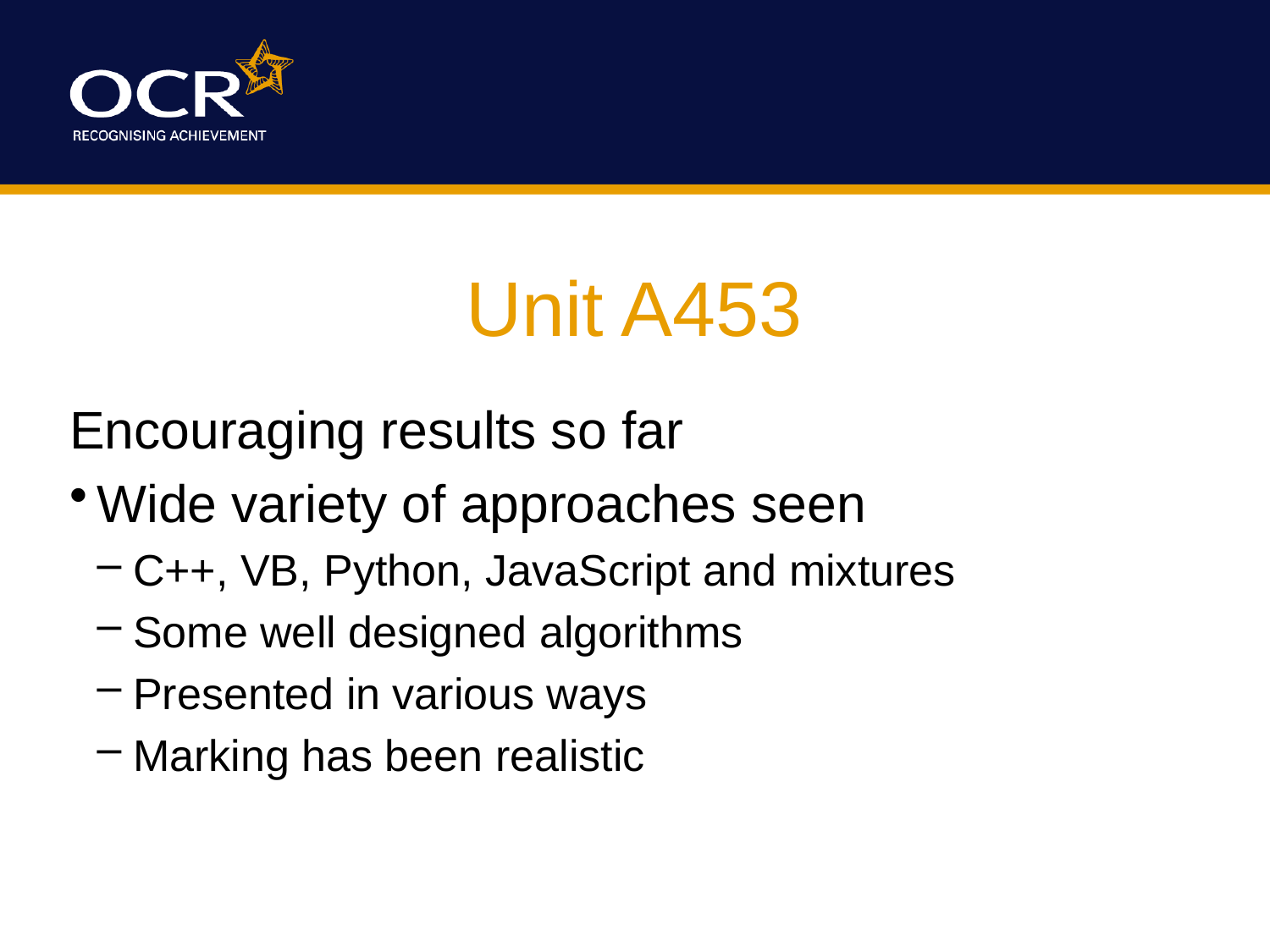

# Unit A453
Encouraging results so far
Wide variety of approaches seen
C++, VB, Python, JavaScript and mixtures
Some well designed algorithms
Presented in various ways
Marking has been realistic